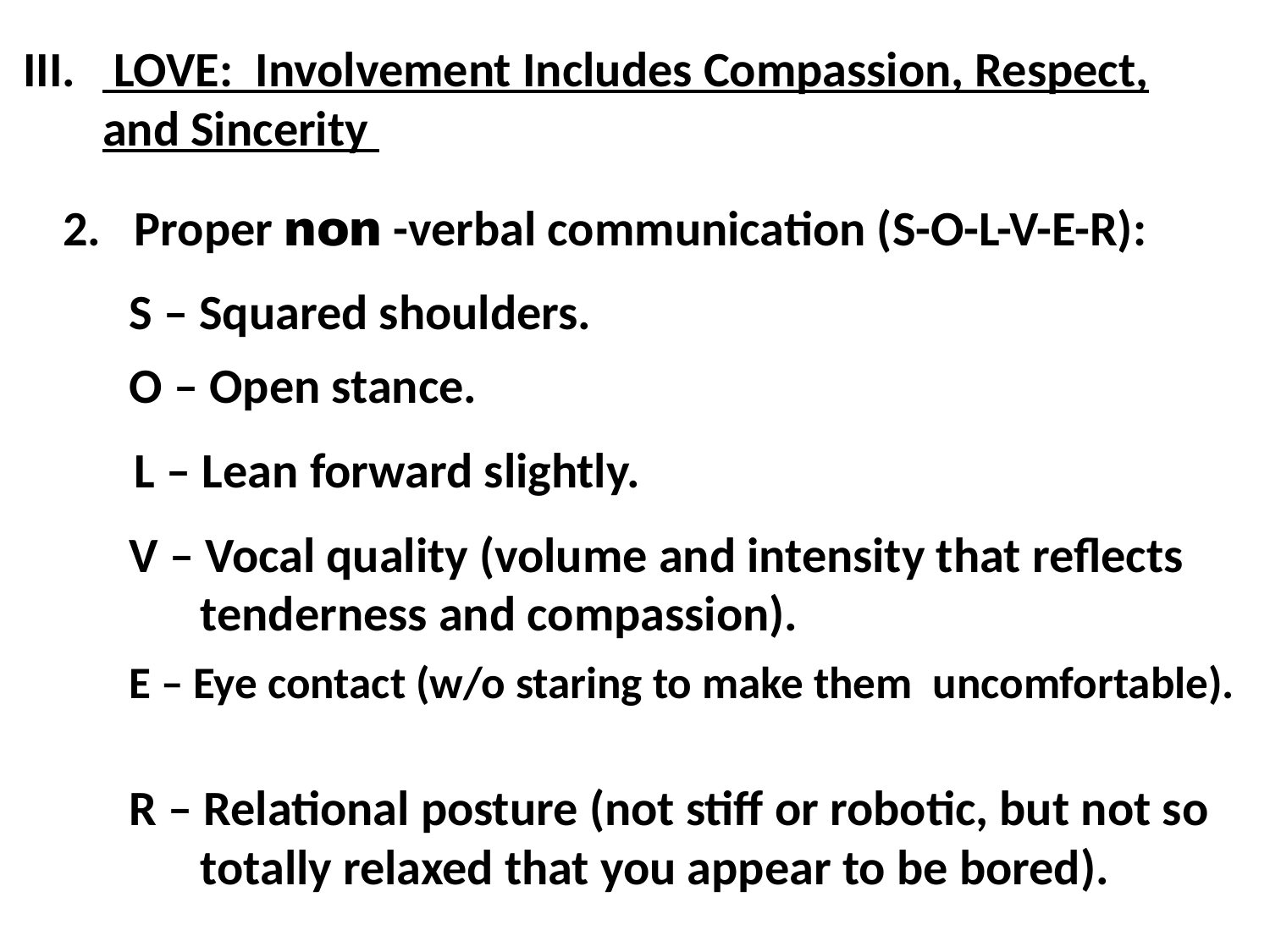

LOVE:  Involvement Includes Compassion, Respect, and Sincerity
Proper non -verbal communication (S-O-L-V-E-R):
S – Squared shoulders.
O – Open stance.
L – Lean forward slightly.

V – Vocal quality (volume and intensity that reflects tenderness and compassion).

E – Eye contact (w/o staring to make them  uncomfortable).

R – Relational posture (not stiff or robotic, but not so totally relaxed that you appear to be bored).